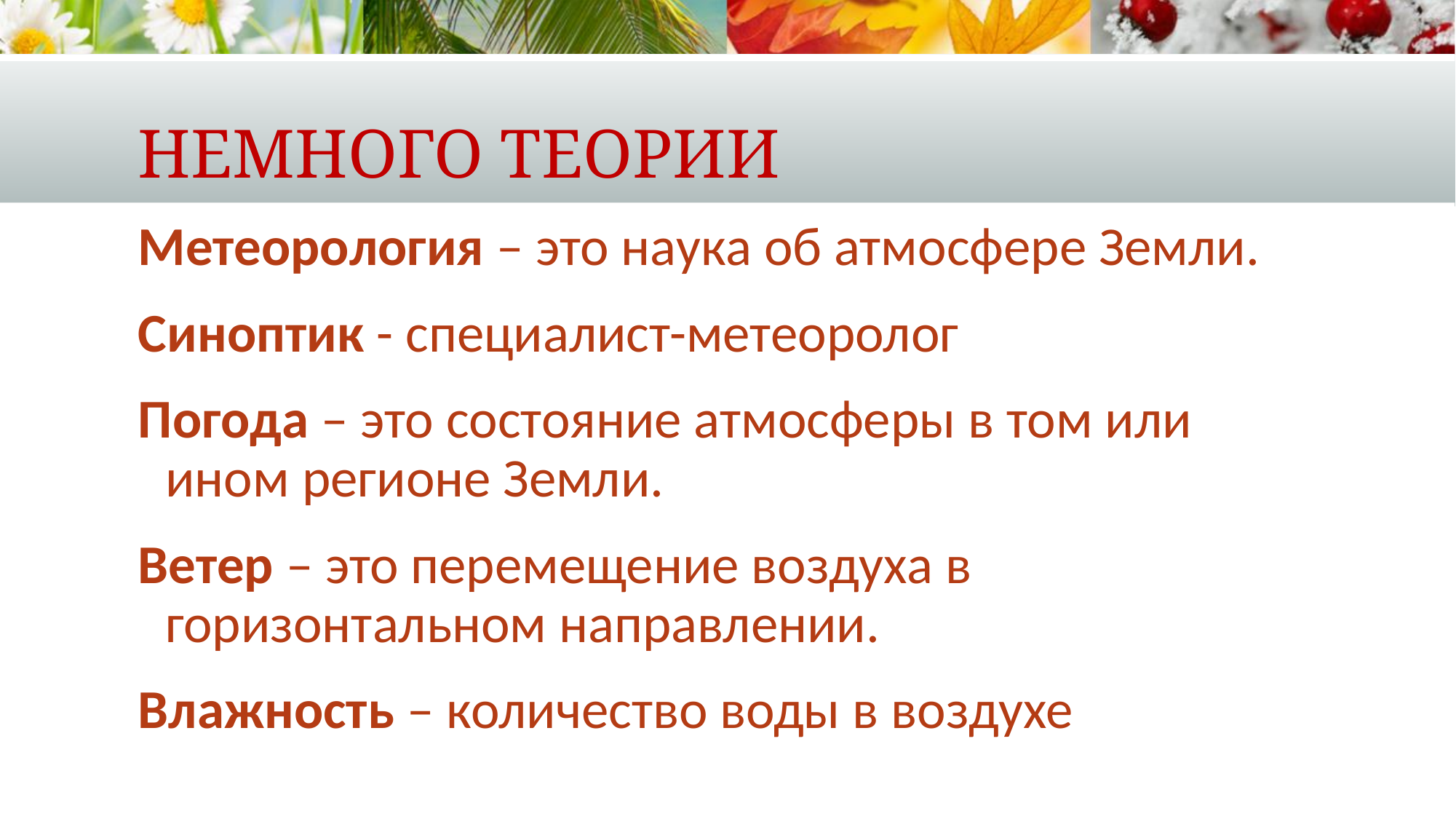

# Немного теории
Метеорология – это наука об атмосфере Земли.
Синоптик - специалист-метеоролог
Погода – это состояние атмосферы в том или ином регионе Земли.
Ветер – это перемещение воздуха в горизонтальном направлении.
Влажность – количество воды в воздухе